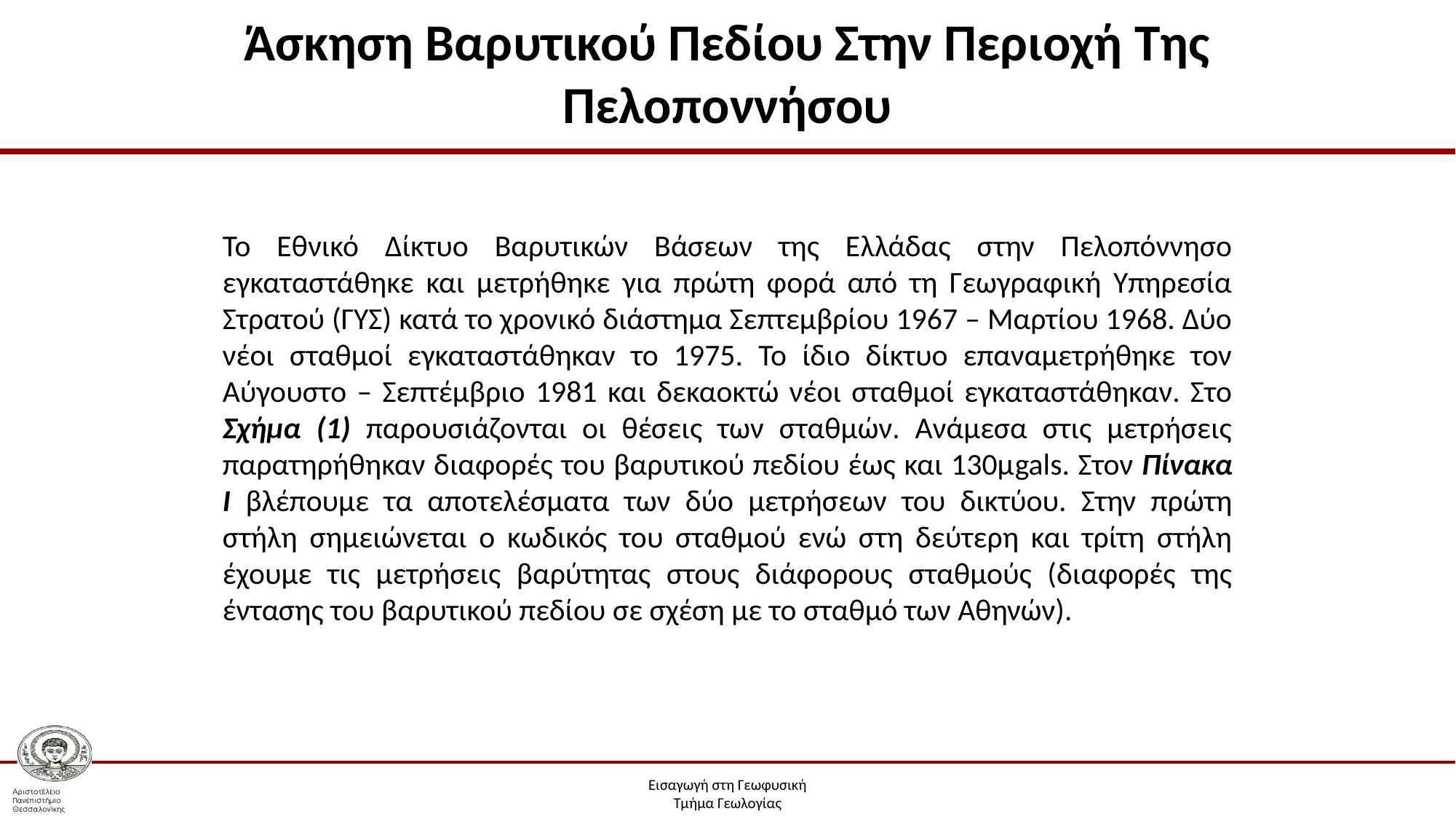

# Άσκηση Βαρυτικού Πεδίου Στην Περιοχή Της Πελοποννήσου
Το Εθνικό Δίκτυο Βαρυτικών Βάσεων της Ελλάδας στην Πελοπόννησο εγκαταστάθηκε και μετρήθηκε για πρώτη φορά από τη Γεωγραφική Υπηρεσία Στρατού (ΓΥΣ) κατά το χρονικό διάστημα Σεπτεμβρίου 1967 – Μαρτίου 1968. Δύο νέοι σταθμοί εγκαταστάθηκαν το 1975. Το ίδιο δίκτυο επαναμετρήθηκε τον Αύγουστο – Σεπτέμβριο 1981 και δεκαοκτώ νέοι σταθμοί εγκαταστάθηκαν. Στο Σχήμα (1) παρουσιάζονται οι θέσεις των σταθμών. Ανάμεσα στις μετρήσεις παρατηρήθηκαν διαφορές του βαρυτικού πεδίου έως και 130μgals. Στον Πίνακα I βλέπουμε τα αποτελέσματα των δύο μετρήσεων του δικτύου. Στην πρώτη στήλη σημειώνεται ο κωδικός του σταθμού ενώ στη δεύτερη και τρίτη στήλη έχουμε τις μετρήσεις βαρύτητας στους διάφορους σταθμούς (διαφορές της έντασης του βαρυτικού πεδίου σε σχέση με το σταθμό των Αθηνών).